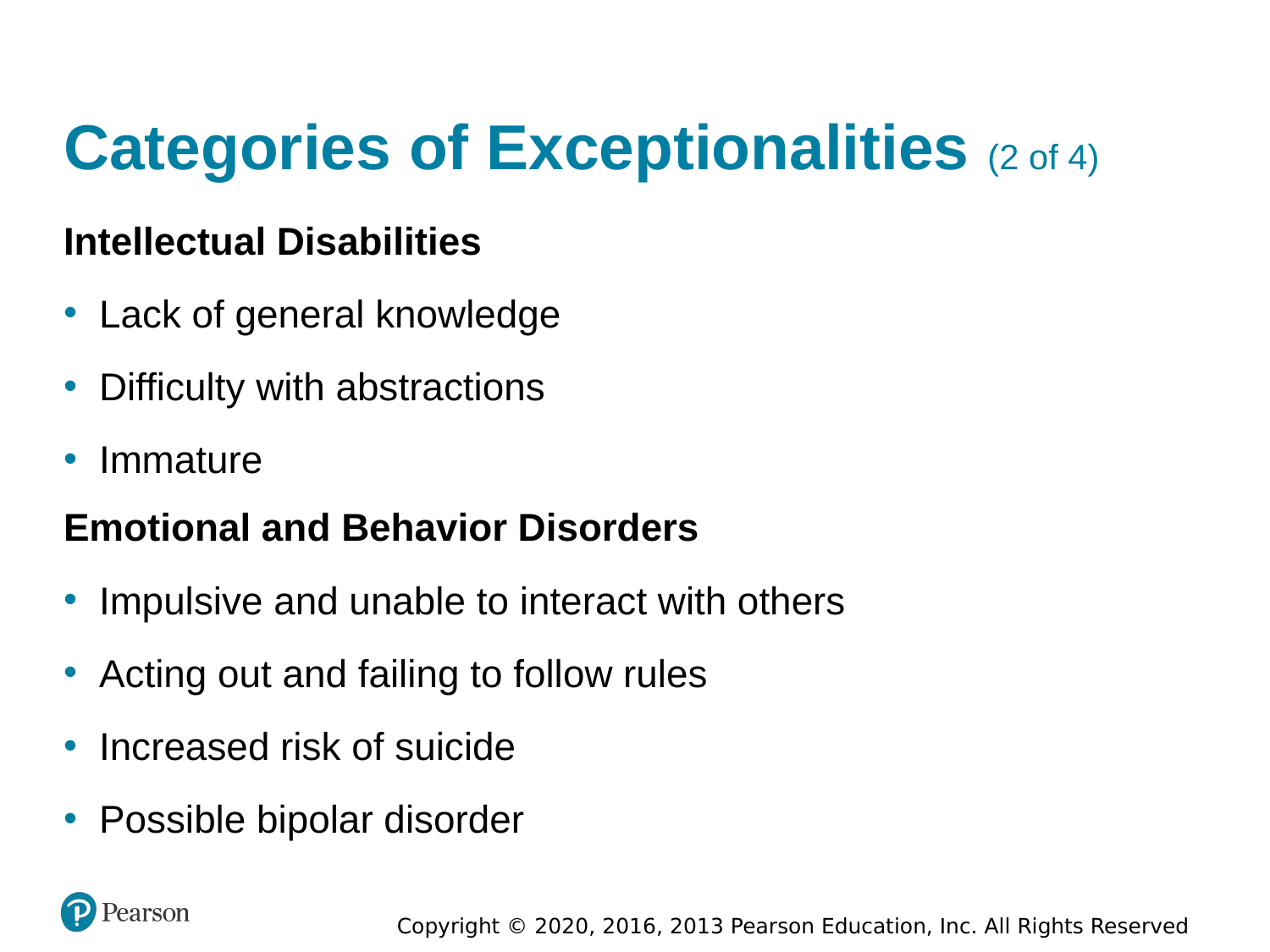

# Categories of Exceptionalities (2 of 4)
Intellectual Disabilities
Lack of general knowledge
Difficulty with abstractions
Immature
Emotional and Behavior Disorders
Impulsive and unable to interact with others
Acting out and failing to follow rules
Increased risk of suicide
Possible bipolar disorder